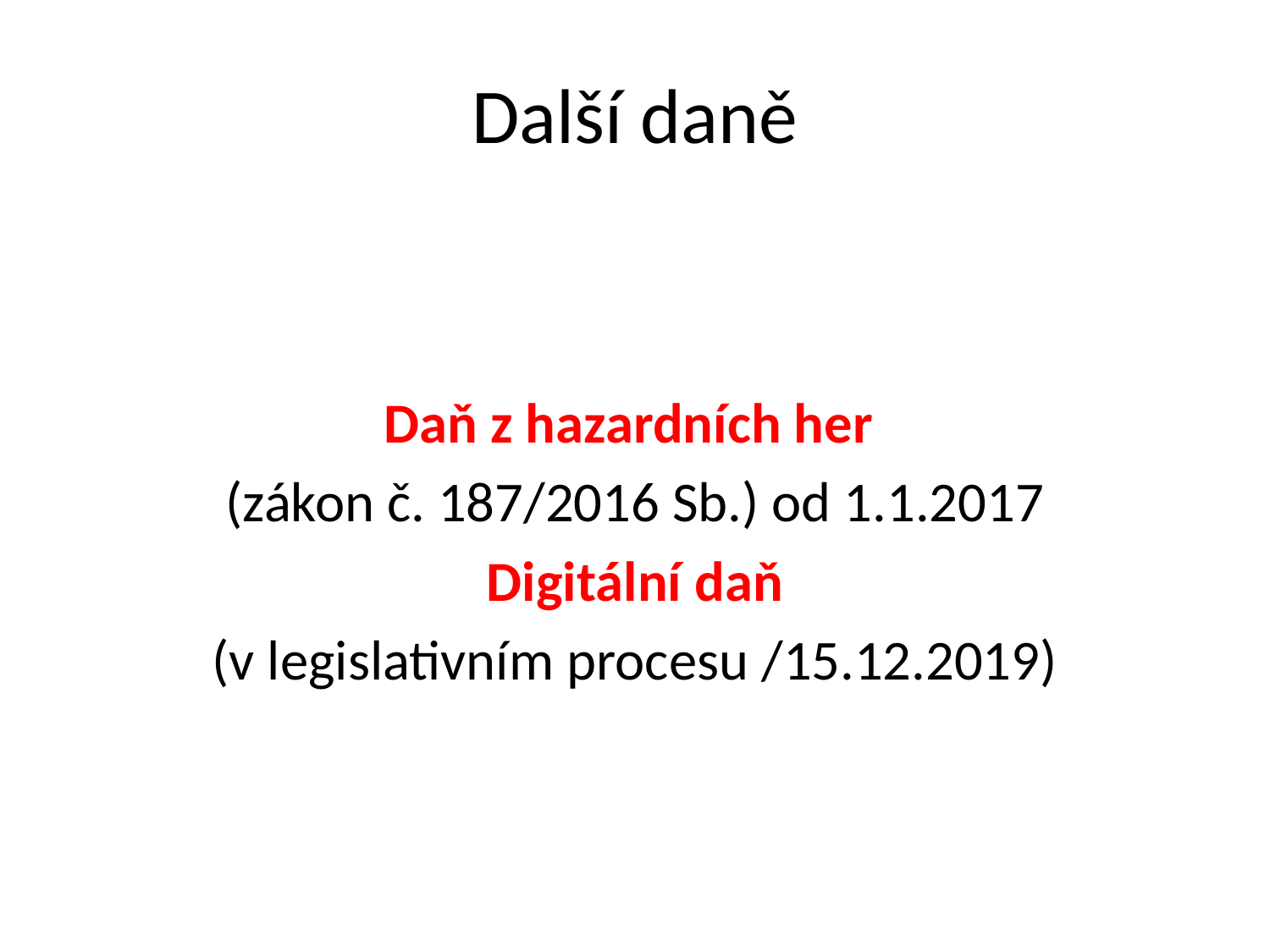

# Další daně

Daň z hazardních her
(zákon č. 187/2016 Sb.) od 1.1.2017
Digitální daň
(v legislativním procesu /15.12.2019)